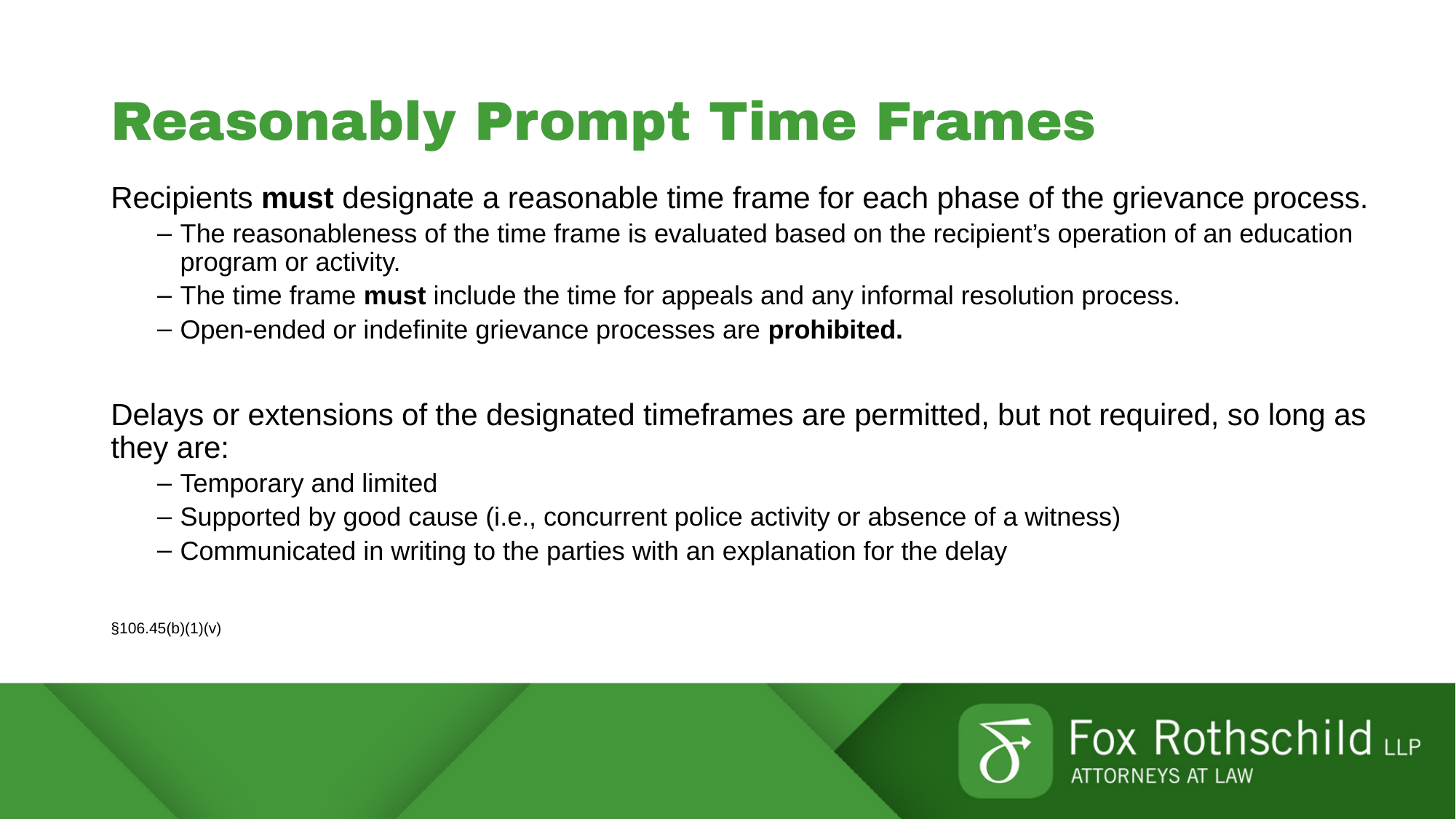

# Reasonably Prompt Time Frames
Recipients must designate a reasonable time frame for each phase of the grievance process.
The reasonableness of the time frame is evaluated based on the recipient’s operation of an education program or activity.
The time frame must include the time for appeals and any informal resolution process.
Open-ended or indefinite grievance processes are prohibited.

Delays or extensions of the designated timeframes are permitted, but not required, so long as they are:
Temporary and limited
Supported by good cause (i.e., concurrent police activity or absence of a witness)
Communicated in writing to the parties with an explanation for the delay

§106.45(b)(1)(v)